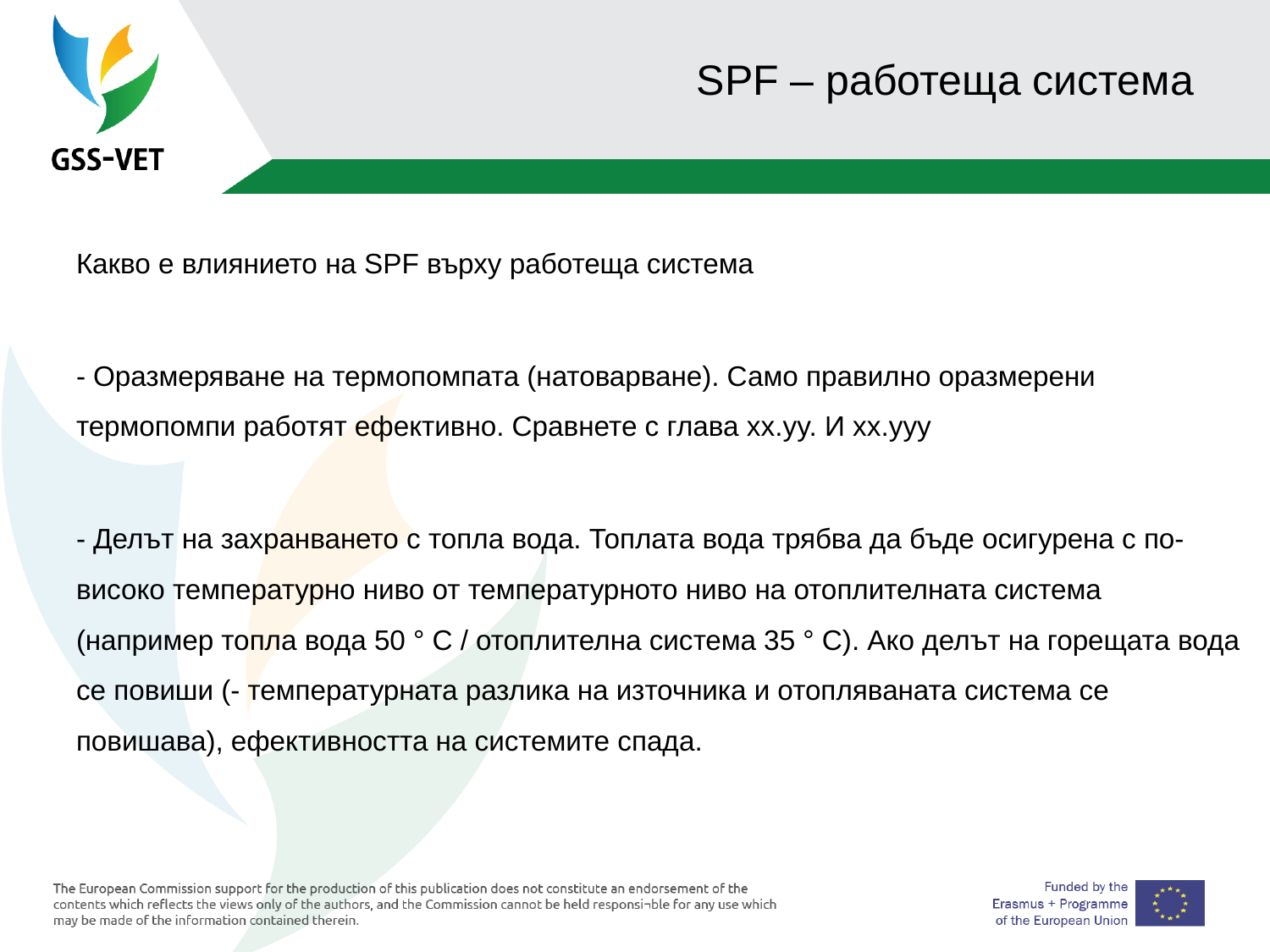

# SPF – работеща система
Какво е влиянието на SPF върху работеща система

- Оразмеряване на термопомпата (натоварване). Само правилно оразмерени термопомпи работят ефективно. Сравнете с глава xx.yy. И xx.yyy

- Делът на захранването с топла вода. Топлата вода трябва да бъде осигурена с по-високо температурно ниво от температурното ниво на отоплителната система (например топла вода 50 ° C / отоплителна система 35 ° C). Ако делът на горещата вода се повиши (- температурната разлика на източника и отопляваната система се повишава), ефективността на системите спада.